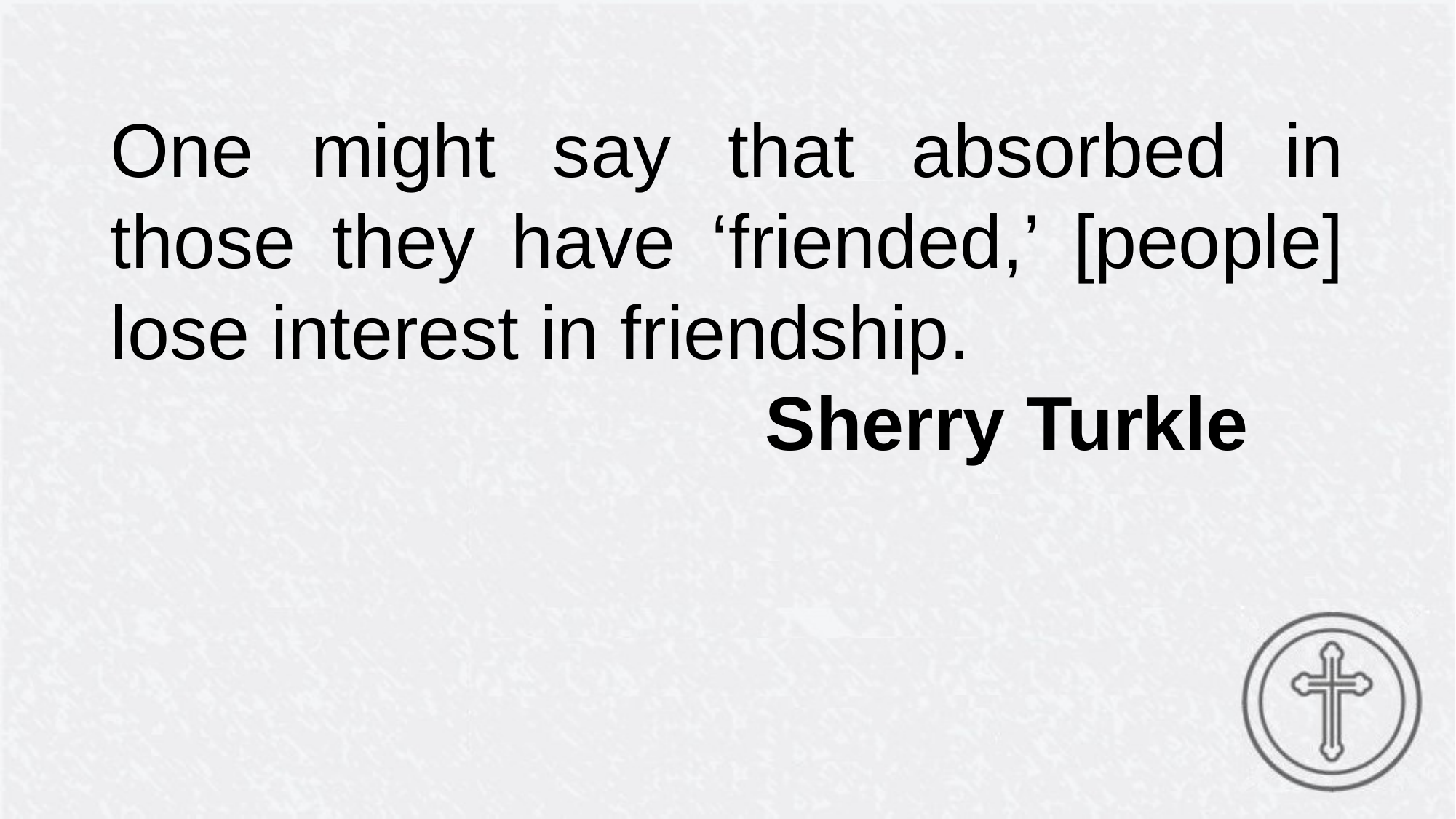

One might say that absorbed in those they have ‘friended,’ [people] lose interest in friendship.
						Sherry Turkle